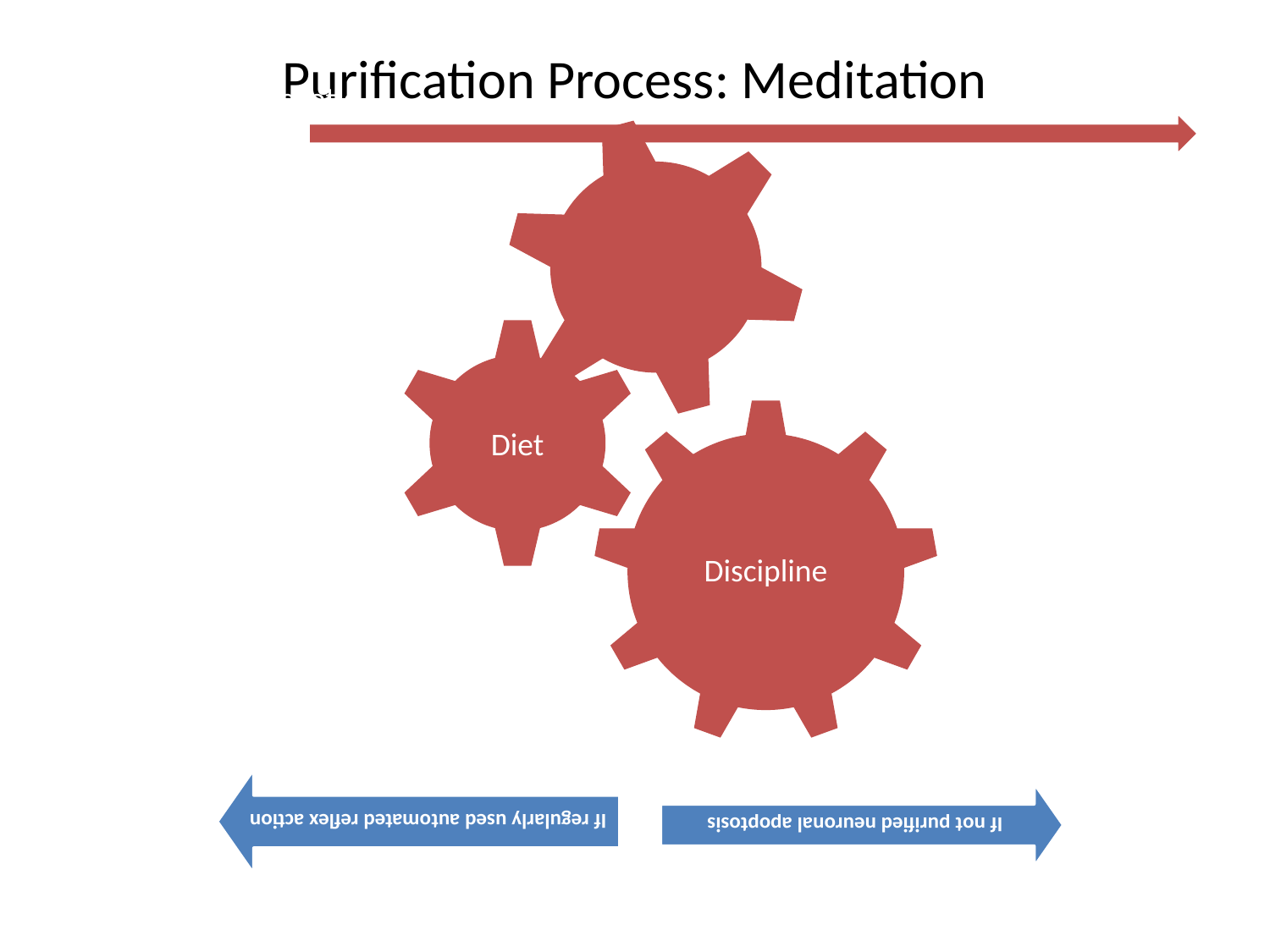

# Purification Process: Meditation
Discipline
Diet
Devotion
If regularly used automated reflex action
If not purified neuronal apoptosis